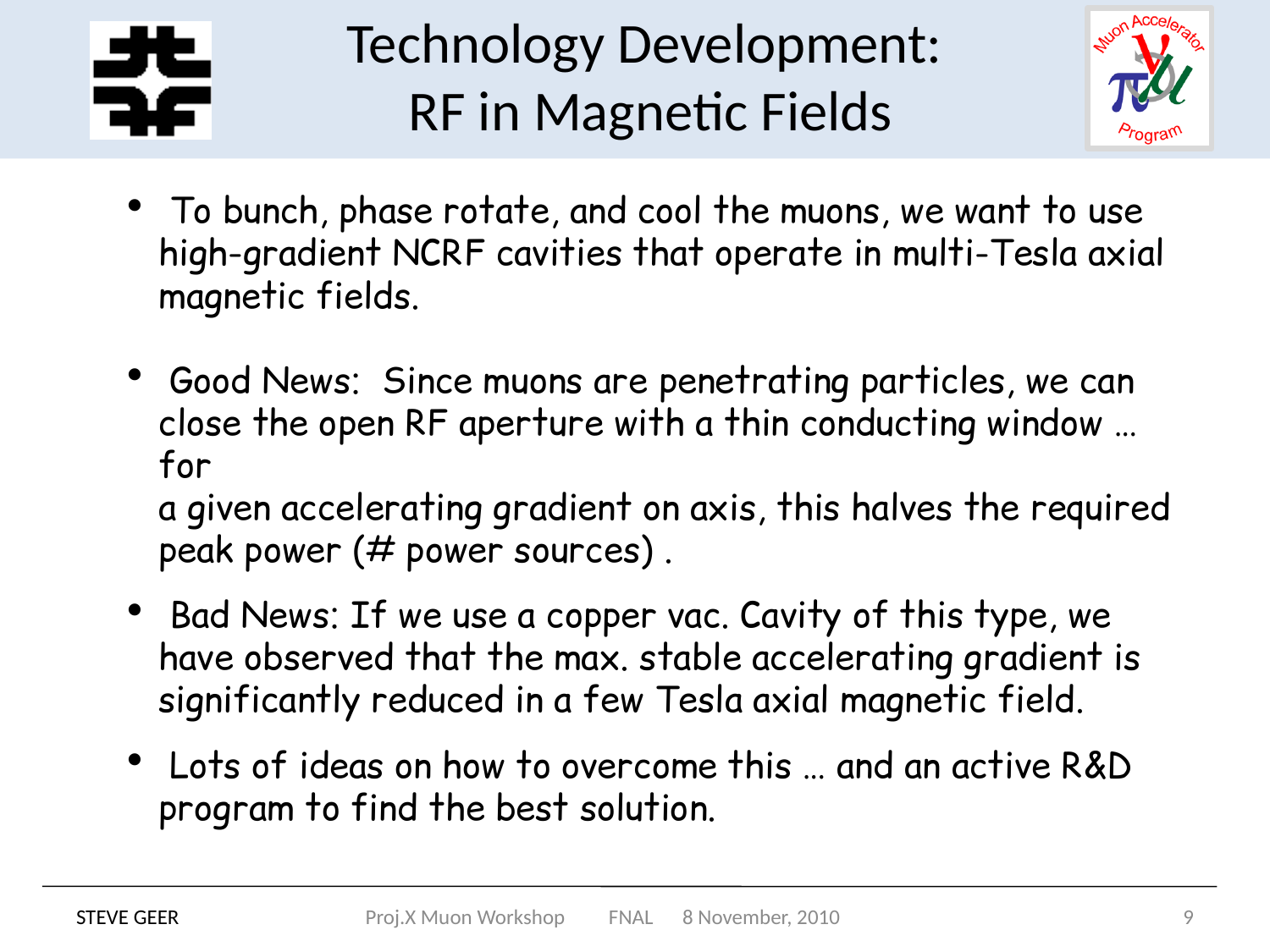

# Technology Development: RF in Magnetic Fields

 To bunch, phase rotate, and cool the muons, we want to use
high-gradient NCRF cavities that operate in multi-Tesla axial magnetic fields.
 Good News:  Since muons are penetrating particles, we can
close the open RF aperture with a thin conducting window … for
a given accelerating gradient on axis, this halves the required peak power (# power sources) .
 Bad News: If we use a copper vac. Cavity of this type, we have observed that the max. stable accelerating gradient is significantly reduced in a few Tesla axial magnetic field.
 Lots of ideas on how to overcome this … and an active R&D program to find the best solution.
STEVE GEER
Proj.X Muon Workshop         FNAL      8 November, 2010
9